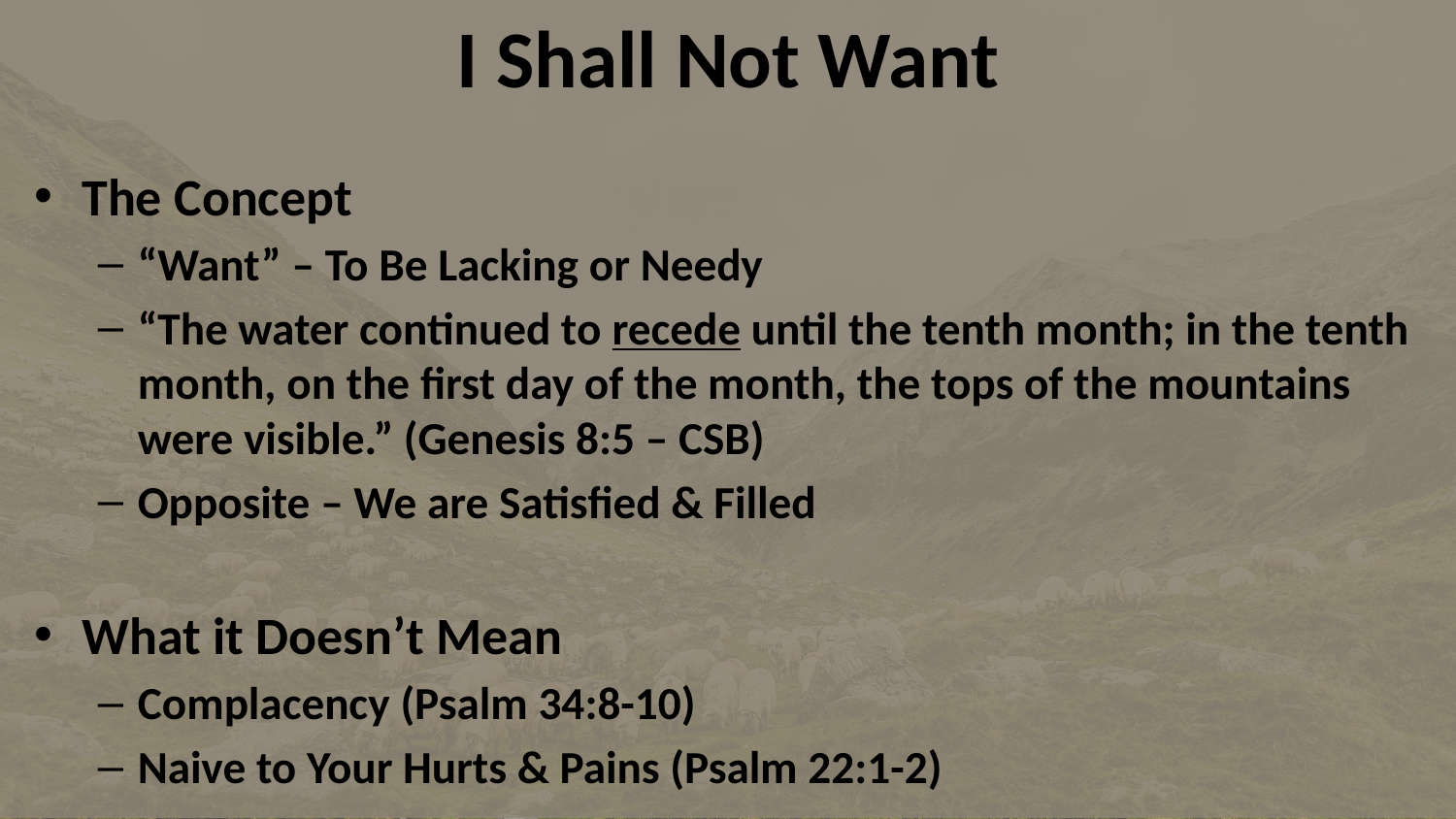

I Shall Not Want
The Concept
“Want” – To Be Lacking or Needy
“The water continued to recede until the tenth month; in the tenth month, on the first day of the month, the tops of the mountains were visible.” (Genesis 8:5 – CSB)
Opposite – We are Satisfied & Filled

What it Doesn’t Mean
Complacency (Psalm 34:8-10)
Naive to Your Hurts & Pains (Psalm 22:1-2)